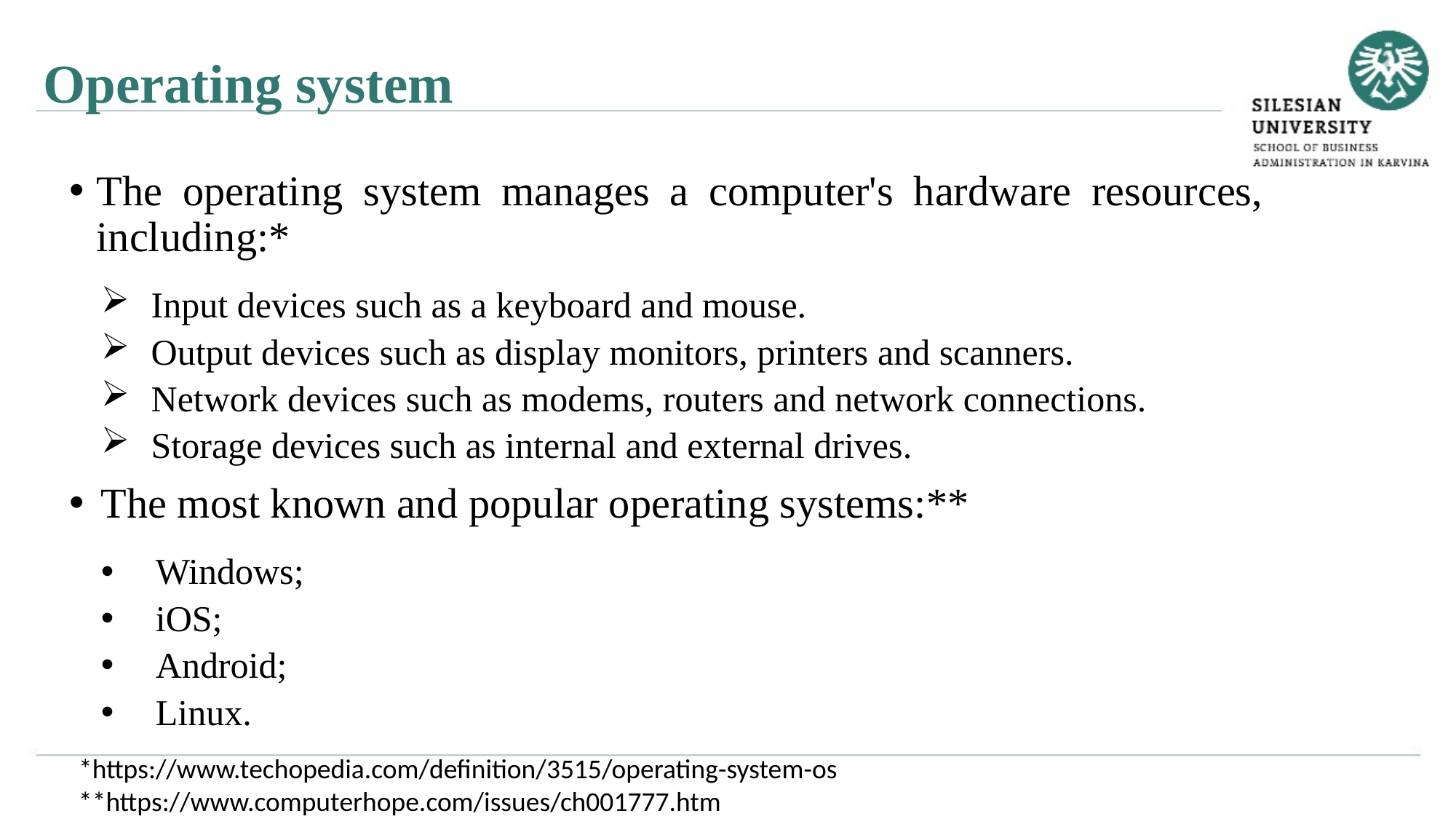

Operating system
The operating system manages a computer's hardware resources, including:*
Input devices such as a keyboard and mouse.
Output devices such as display monitors, printers and scanners.
Network devices such as modems, routers and network connections.
Storage devices such as internal and external drives.
The most known and popular operating systems:**
Windows;
iOS;
Android;
Linux.

*https://www.techopedia.com/definition/3515/operating-system-os
**https://www.computerhope.com/issues/ch001777.htm